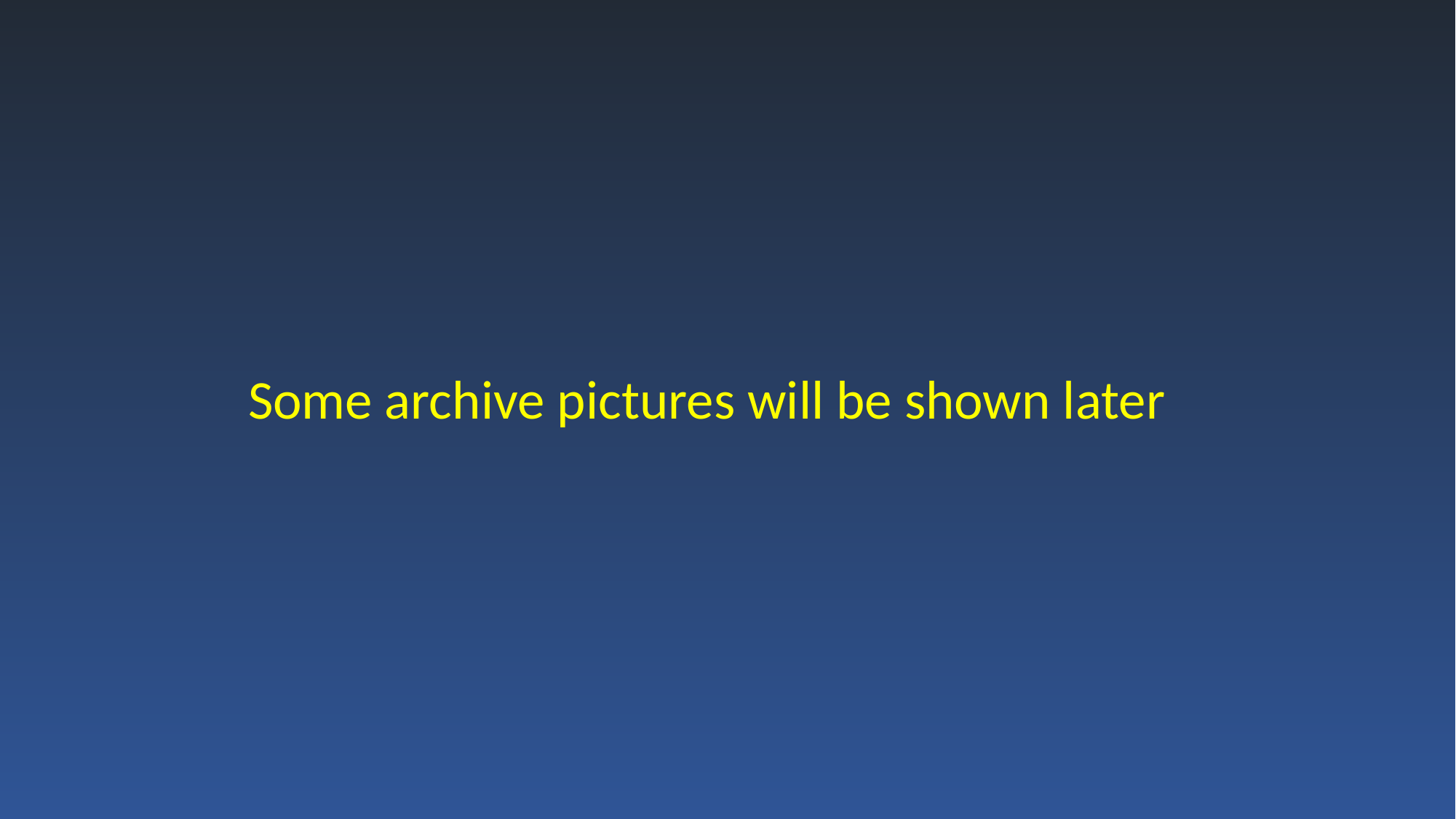

Some archive pictures will be shown later